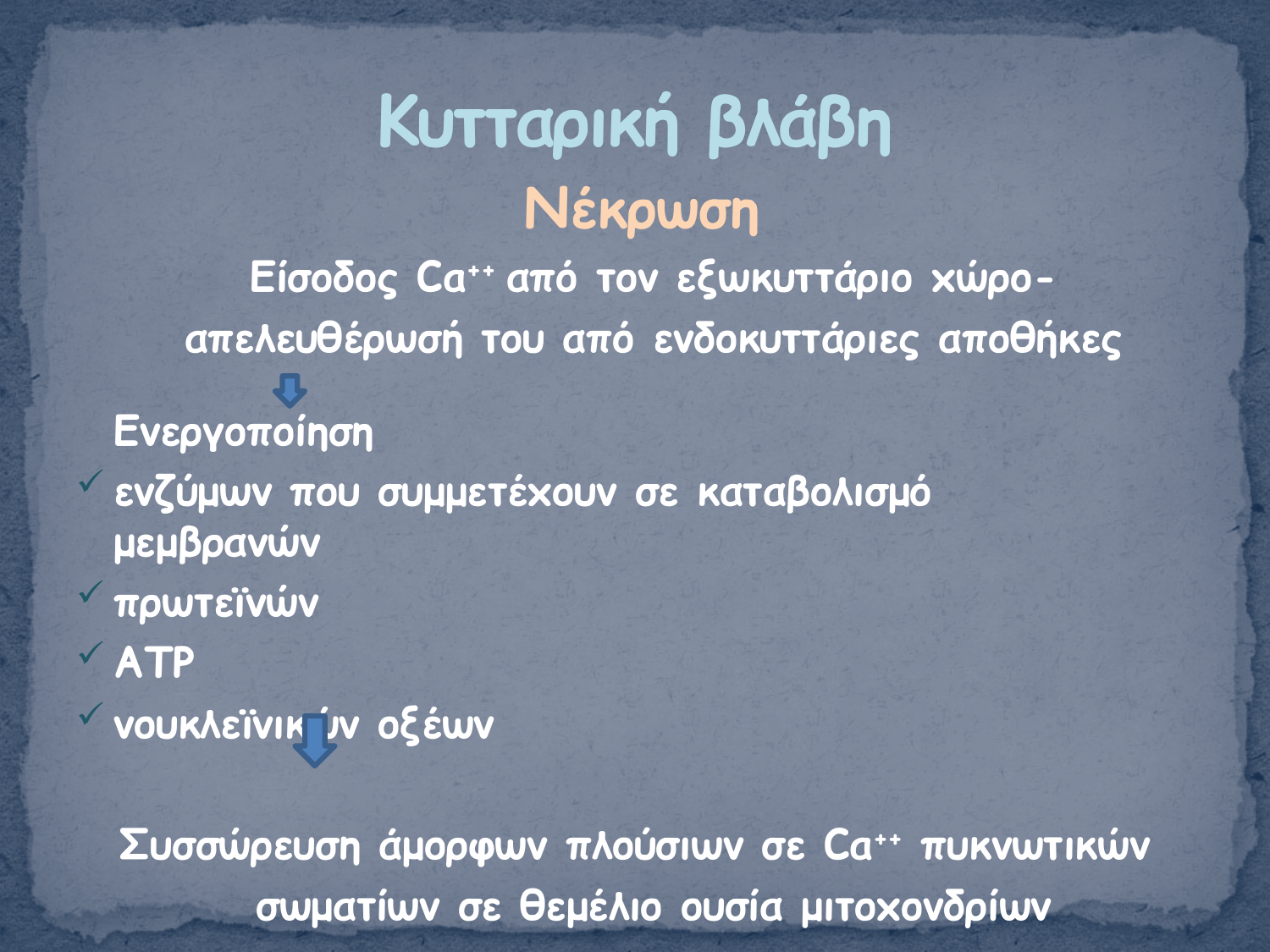

# Κυτταρική βλάβη
 Νέκρωση
	Είσοδος Ca++ από τον εξωκυττάριο χώρο-
	απελευθέρωσή του από ενδοκυττάριες αποθήκες

	Ενεργοποίηση
ενζύμων που συμμετέχουν σε καταβολισμό 	μεμβρανών
πρωτεϊνών
ΑΤΡ
νουκλεϊνικών οξέων

Συσσώρευση άμορφων πλούσιων σε Ca++ πυκνωτικών
	σωματίων σε θεμέλιο ουσία μιτοχονδρίων